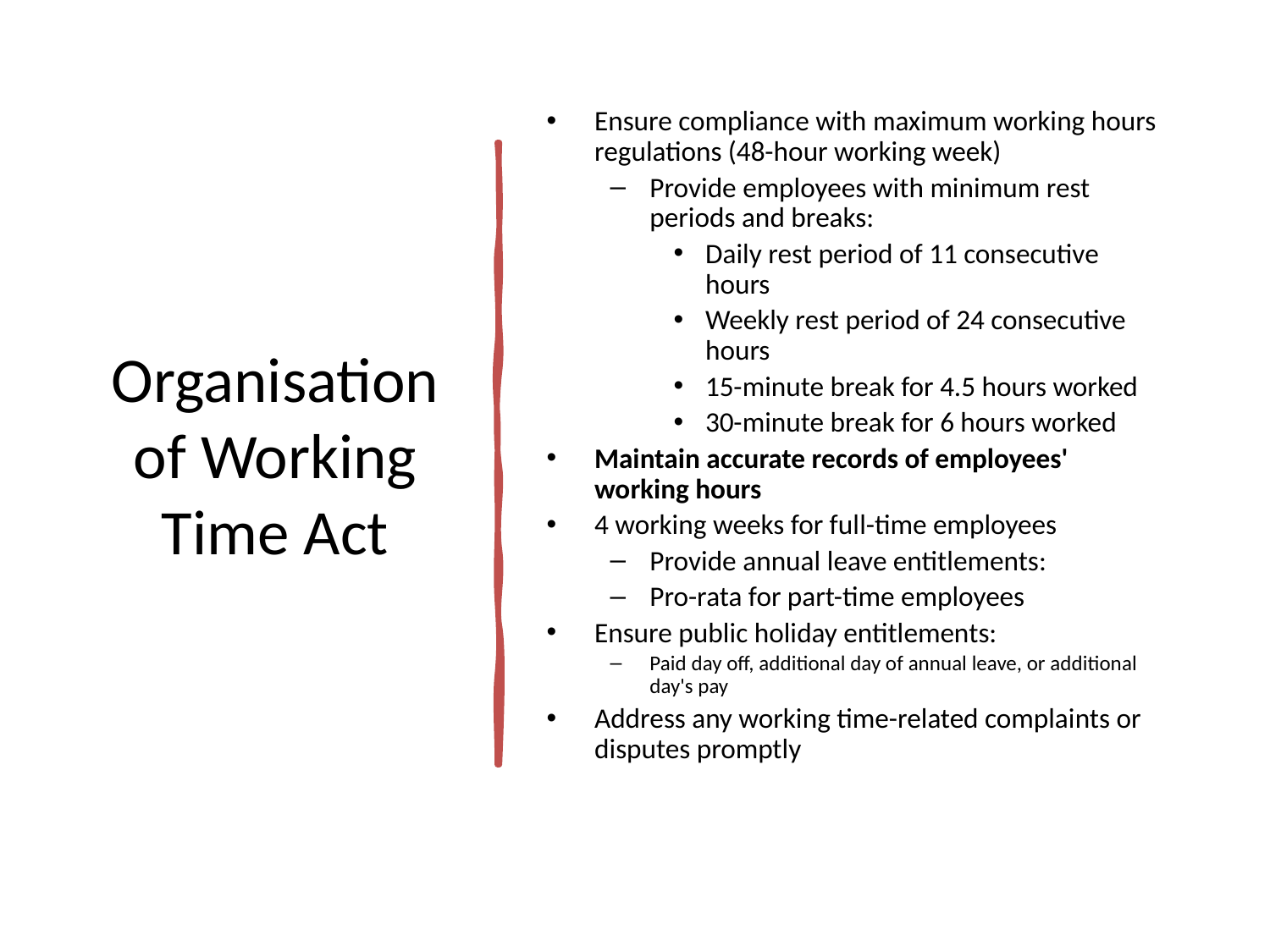

# Organisation of Working Time Act
Ensure compliance with maximum working hours regulations (48-hour working week)
Provide employees with minimum rest periods and breaks:
Daily rest period of 11 consecutive hours
Weekly rest period of 24 consecutive hours
15-minute break for 4.5 hours worked
30-minute break for 6 hours worked
Maintain accurate records of employees' working hours
4 working weeks for full-time employees
Provide annual leave entitlements:
Pro-rata for part-time employees
Ensure public holiday entitlements:
Paid day off, additional day of annual leave, or additional day's pay
Address any working time-related complaints or disputes promptly